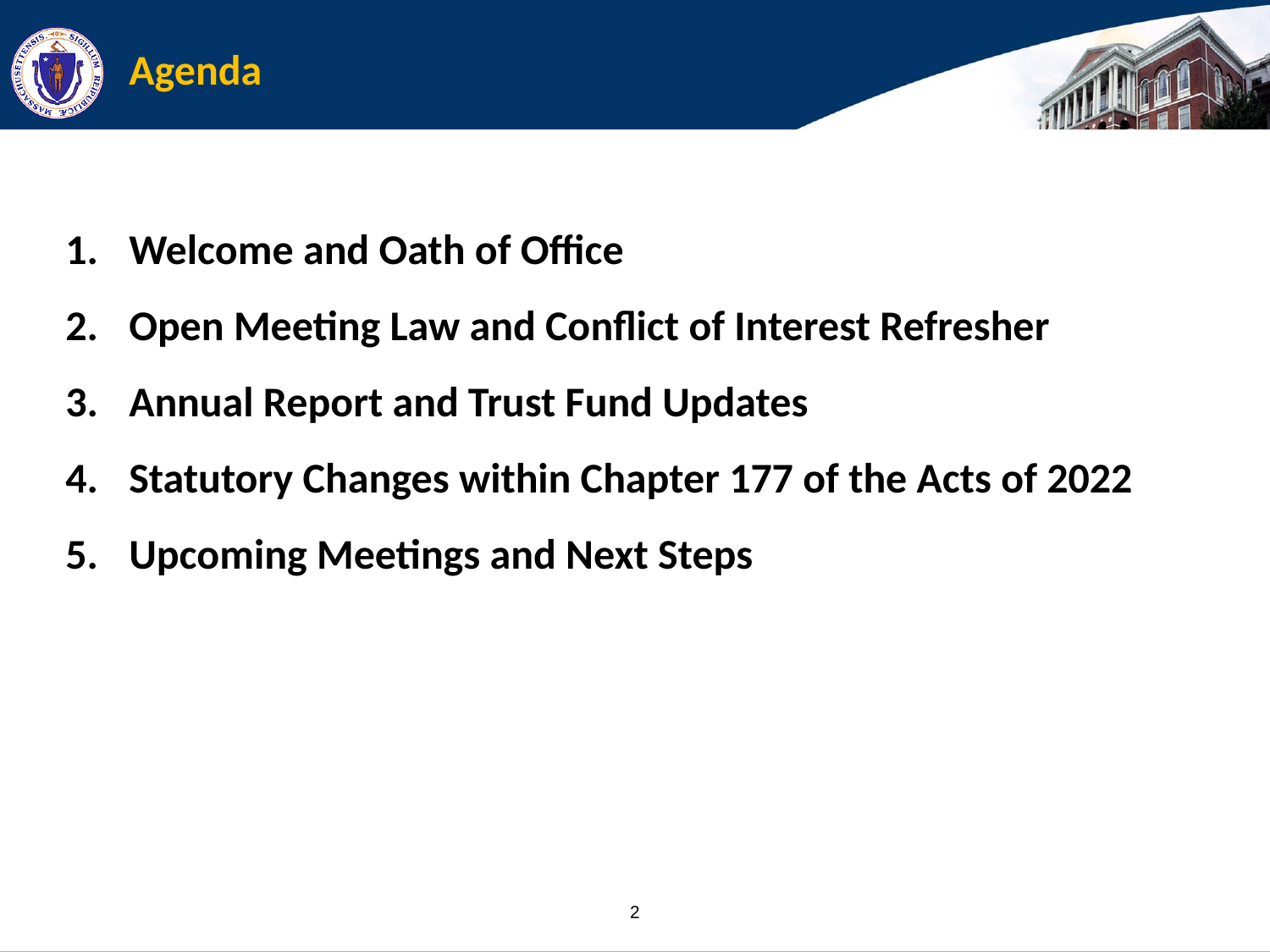

# Agenda
Welcome and Oath of Office
Open Meeting Law and Conflict of Interest Refresher
Annual Report and Trust Fund Updates
Statutory Changes within Chapter 177 of the Acts of 2022
Upcoming Meetings and Next Steps